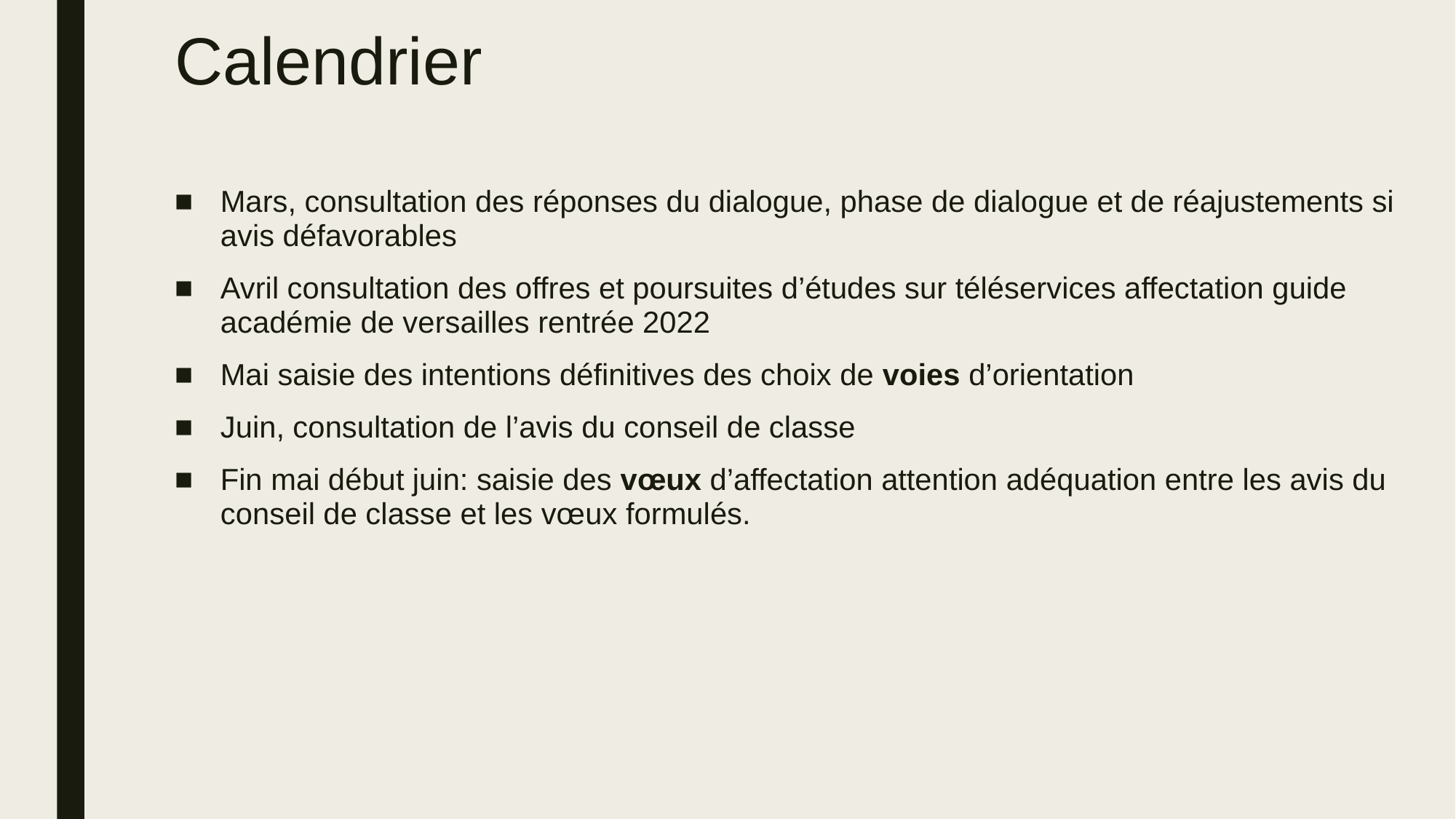

# Calendrier
Mars, consultation des réponses du dialogue, phase de dialogue et de réajustements si avis défavorables
Avril consultation des offres et poursuites d’études sur téléservices affectation guide académie de versailles rentrée 2022
Mai saisie des intentions définitives des choix de voies d’orientation
Juin, consultation de l’avis du conseil de classe
Fin mai début juin: saisie des vœux d’affectation attention adéquation entre les avis du conseil de classe et les vœux formulés.